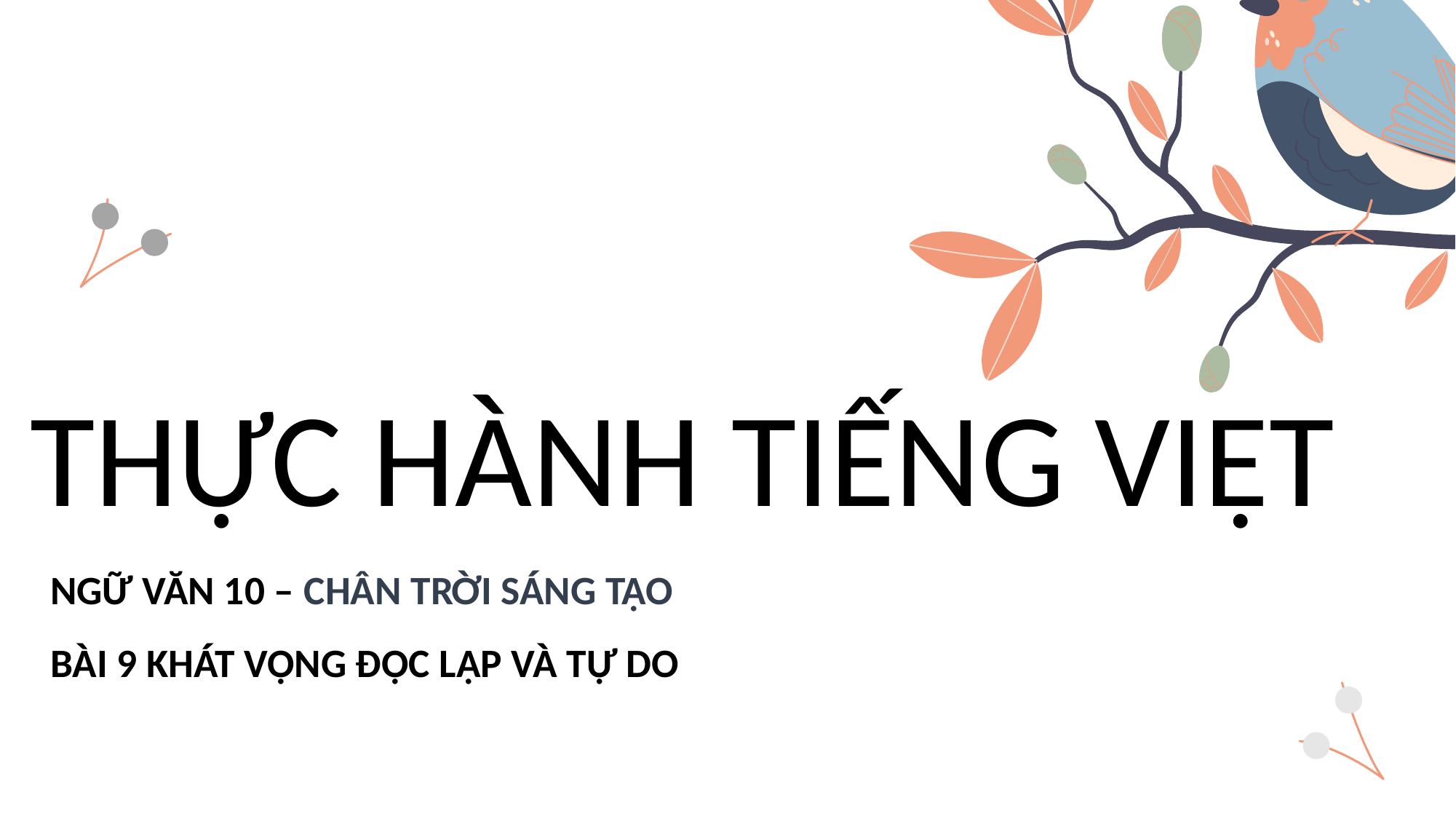

# THỰC HÀNH TIẾNG VIỆT
NGỮ VĂN 10 – CHÂN TRỜI SÁNG TẠO
BÀI 9 KHÁT VỌNG ĐỘC LẬP VÀ TỰ DO